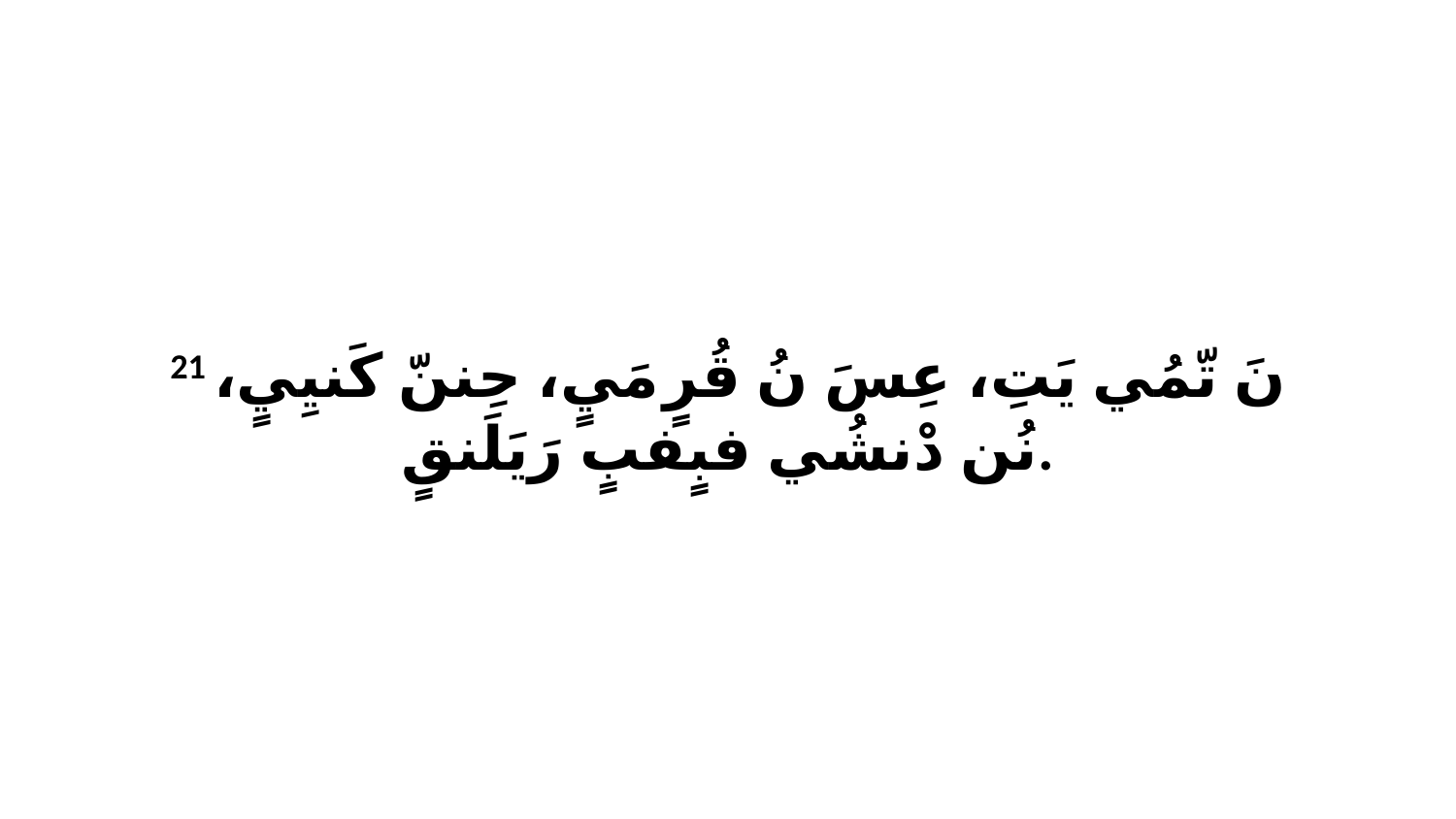

21 نَ تّمُي يَتِ، عِسَ نُ قُرٍ مَيٍ، حِننّ كَنيِيٍ، نُن دْنشُي فبٍفبٍ رَيَلَنقٍ.